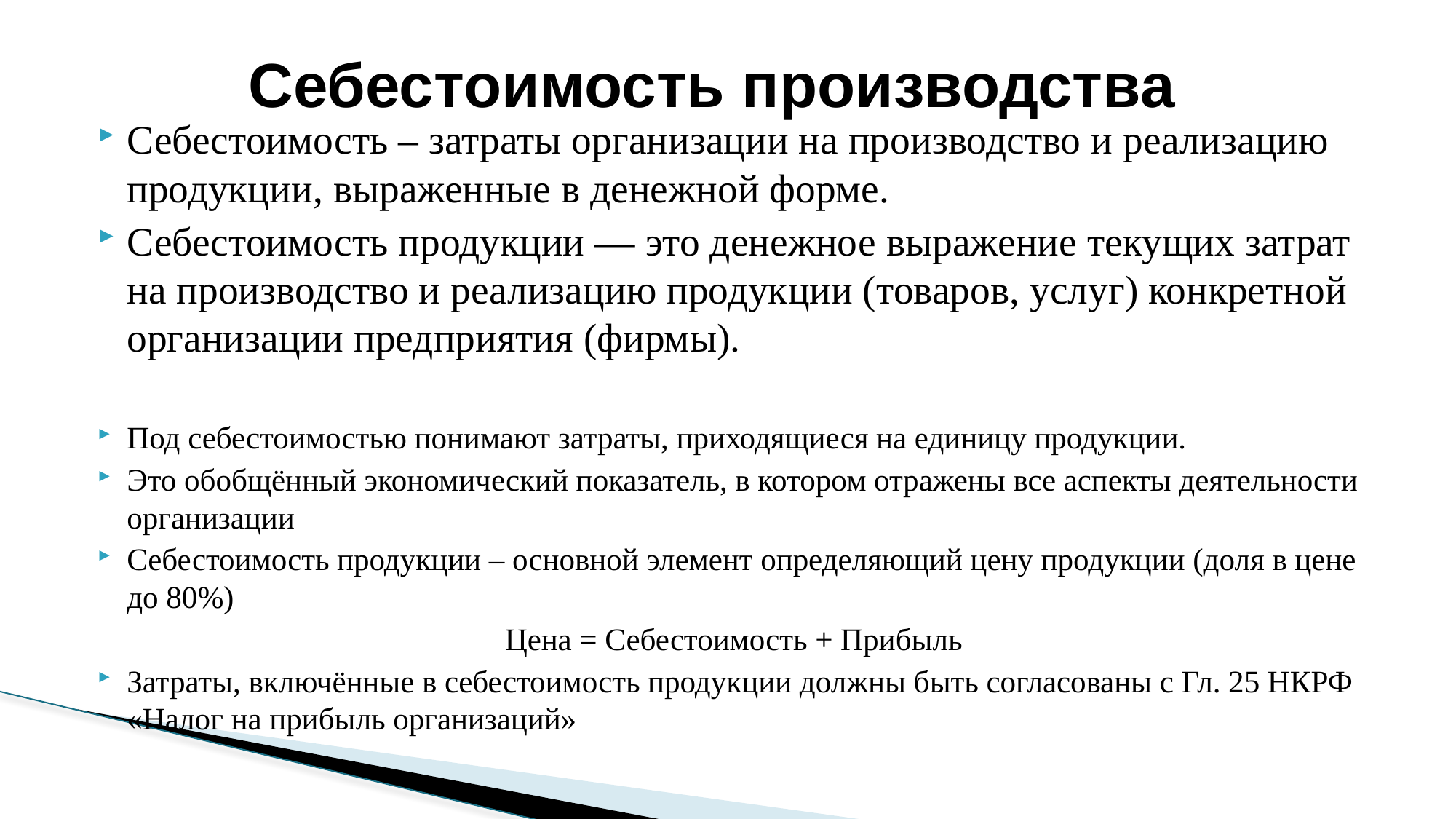

# Себестоимость производства
Себестоимость – затраты организации на производство и реализацию продукции, выраженные в денежной форме.
Себестоимость продукции — это денежное выражение текущих затрат на производство и реализацию продукции (товаров, услуг) конкретной организации предприятия (фирмы).

Под себестоимостью понимают затраты, приходящиеся на единицу продукции.
Это обобщённый экономический показатель, в котором отражены все аспекты деятельности организации
Себестоимость продукции – основной элемент определяющий цену продукции (доля в цене до 80%)
Цена = Себестоимость + Прибыль
Затраты, включённые в себестоимость продукции должны быть согласованы с Гл. 25 НКРФ «Налог на прибыль организаций»